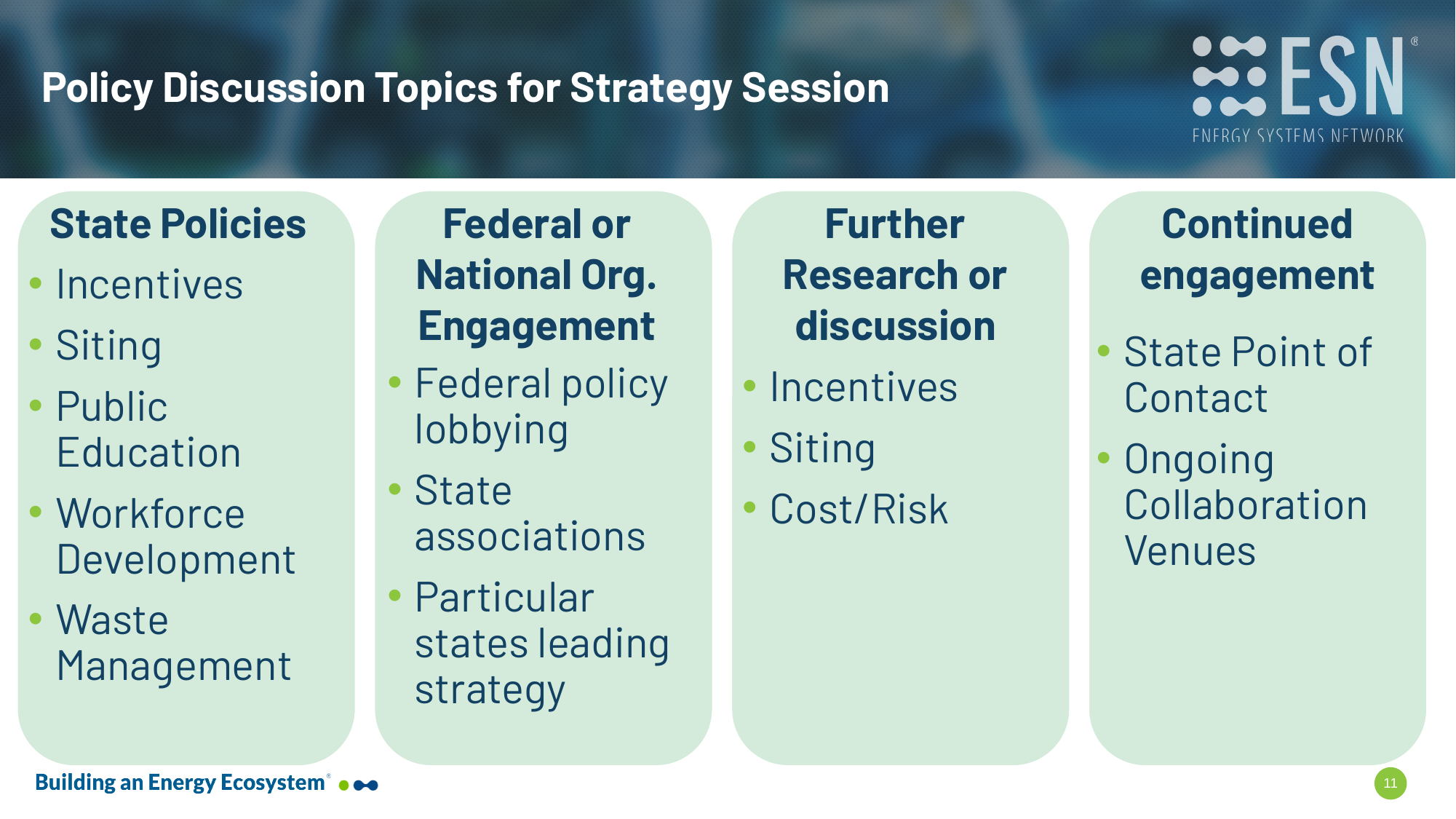

# Policy Discussion Topics for Strategy Session
State Policies
Federal or National Org. Engagement

Further Research or discussion

Continued engagement

Incentives
Siting
Public Education
Workforce Development
Waste Management
State Point of Contact
Ongoing Collaboration Venues
Federal policy lobbying
State associations
Particular states leading strategy
Incentives
Siting
Cost/Risk